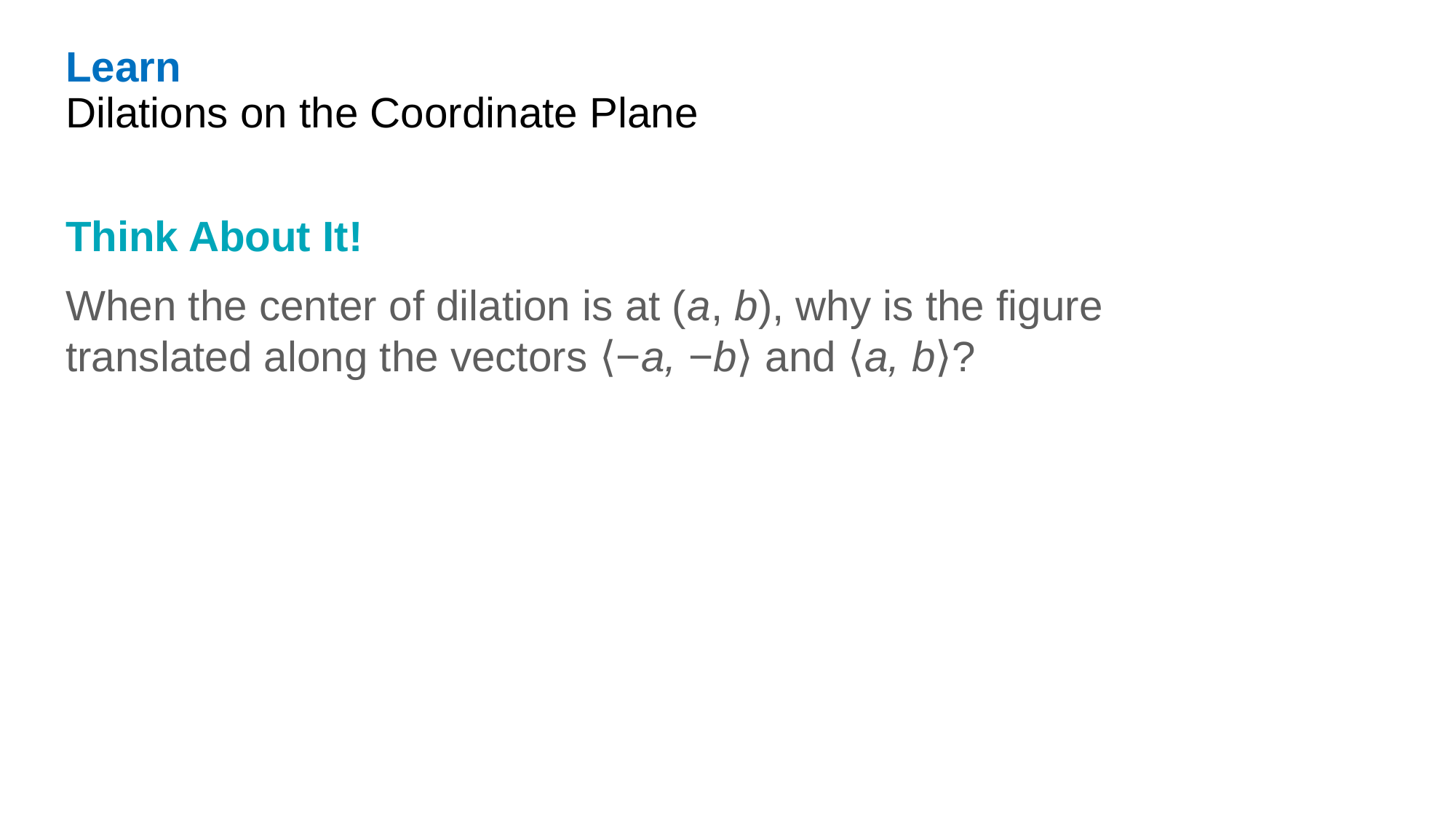

Learn
Dilations on the Coordinate Plane
Think About It!
When the center of dilation is at (a, b), why is the figure translated along the vectors ⟨−a, −b⟩ and ⟨a, b⟩?